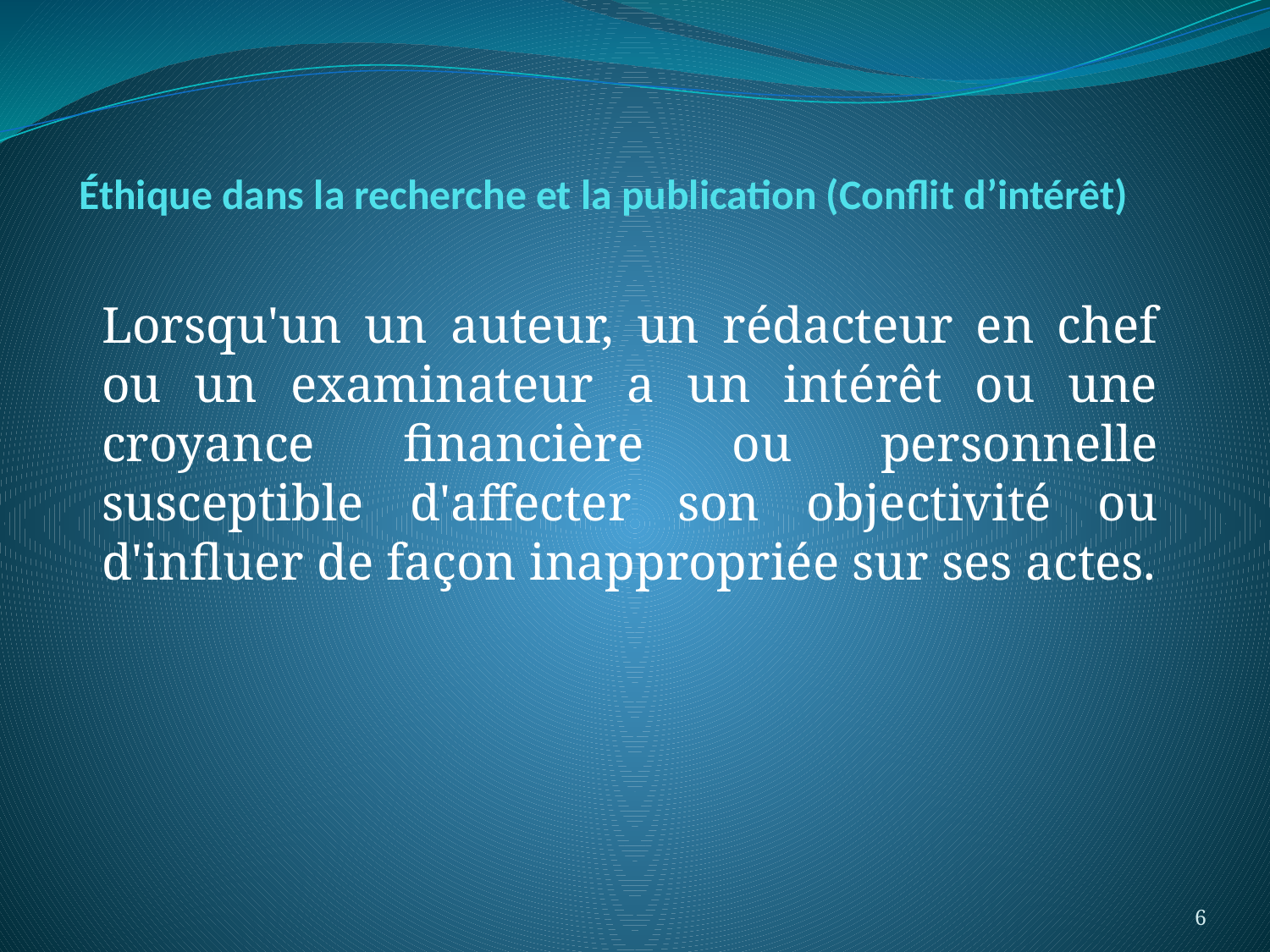

# Éthique dans la recherche et la publication (Conflit d’intérêt)

Lorsqu'un un auteur, un rédacteur en chef ou un examinateur a un intérêt ou une croyance financière ou personnelle susceptible d'affecter son objectivité ou d'influer de façon inappropriée sur ses actes.
6